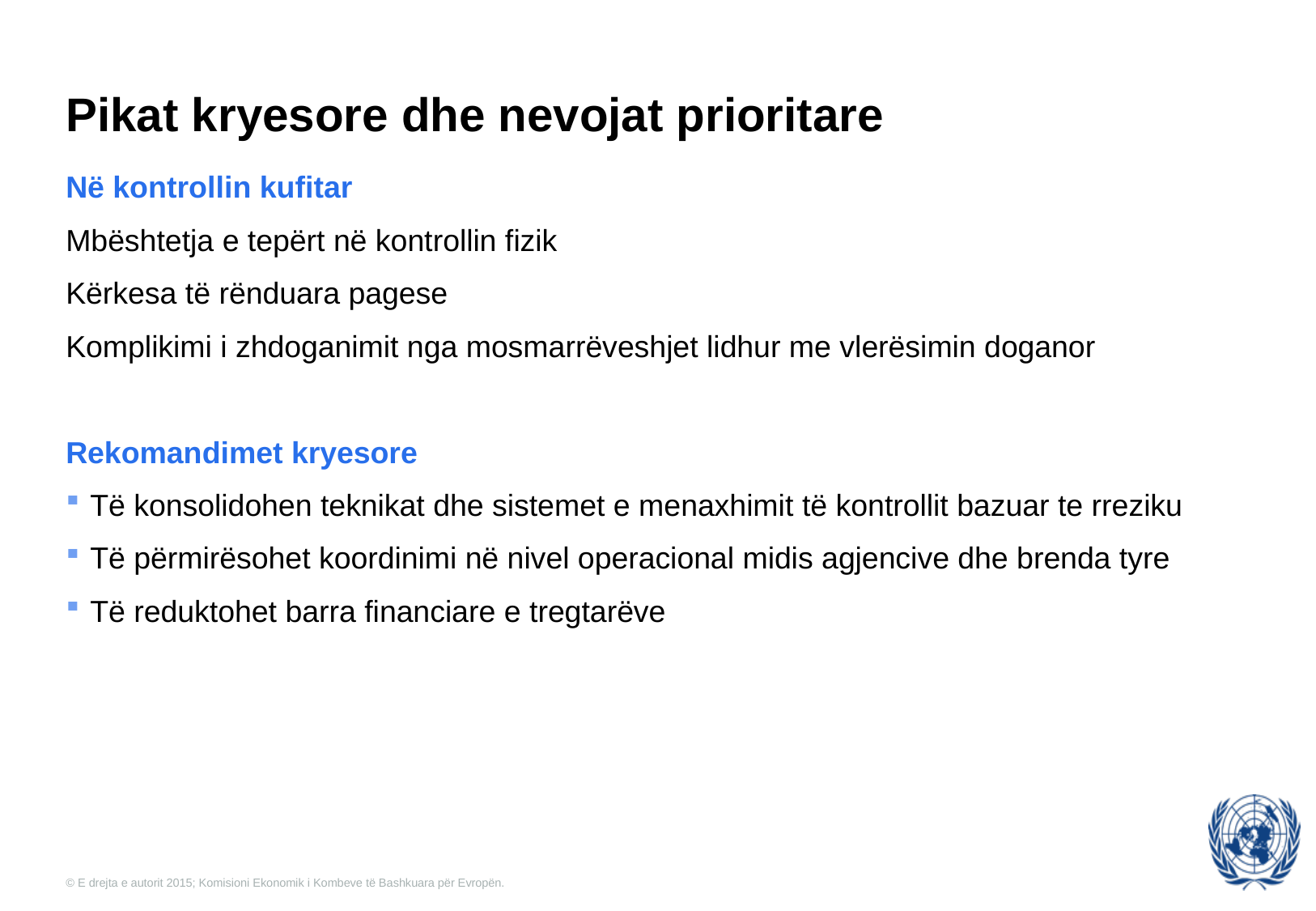

# Pikat kryesore dhe nevojat prioritare
Në kontrollin kufitar
Mbështetja e tepërt në kontrollin fizik
Kërkesa të rënduara pagese
Komplikimi i zhdoganimit nga mosmarrëveshjet lidhur me vlerësimin doganor

Rekomandimet kryesore
Të konsolidohen teknikat dhe sistemet e menaxhimit të kontrollit bazuar te rreziku
Të përmirësohet koordinimi në nivel operacional midis agjencive dhe brenda tyre
Të reduktohet barra financiare e tregtarëve